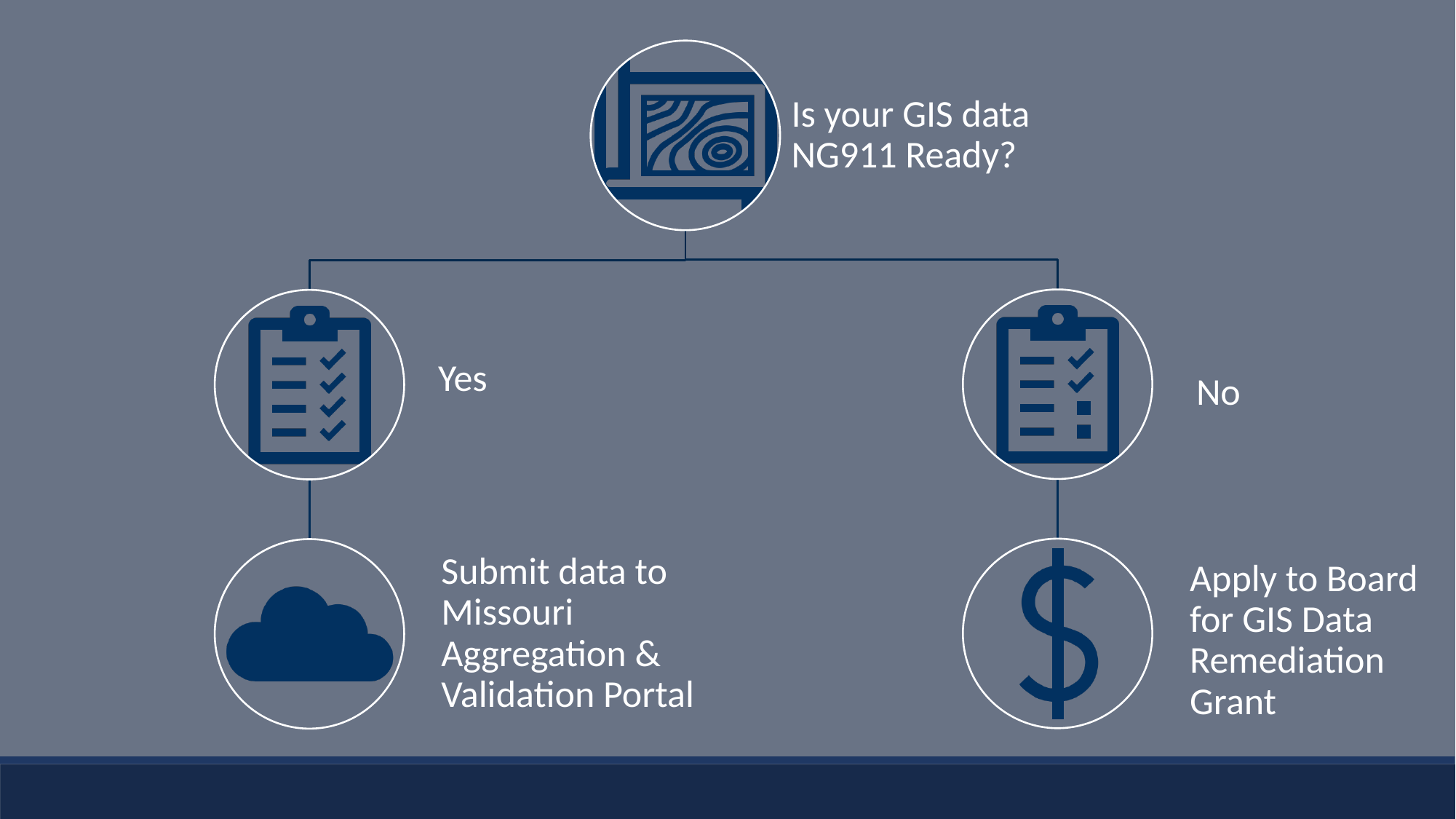

Is your GIS data NG911 Ready?
Yes
Submit data to Missouri Aggregation & Validation Portal
No
Apply to Board for GIS Data Remediation Grant